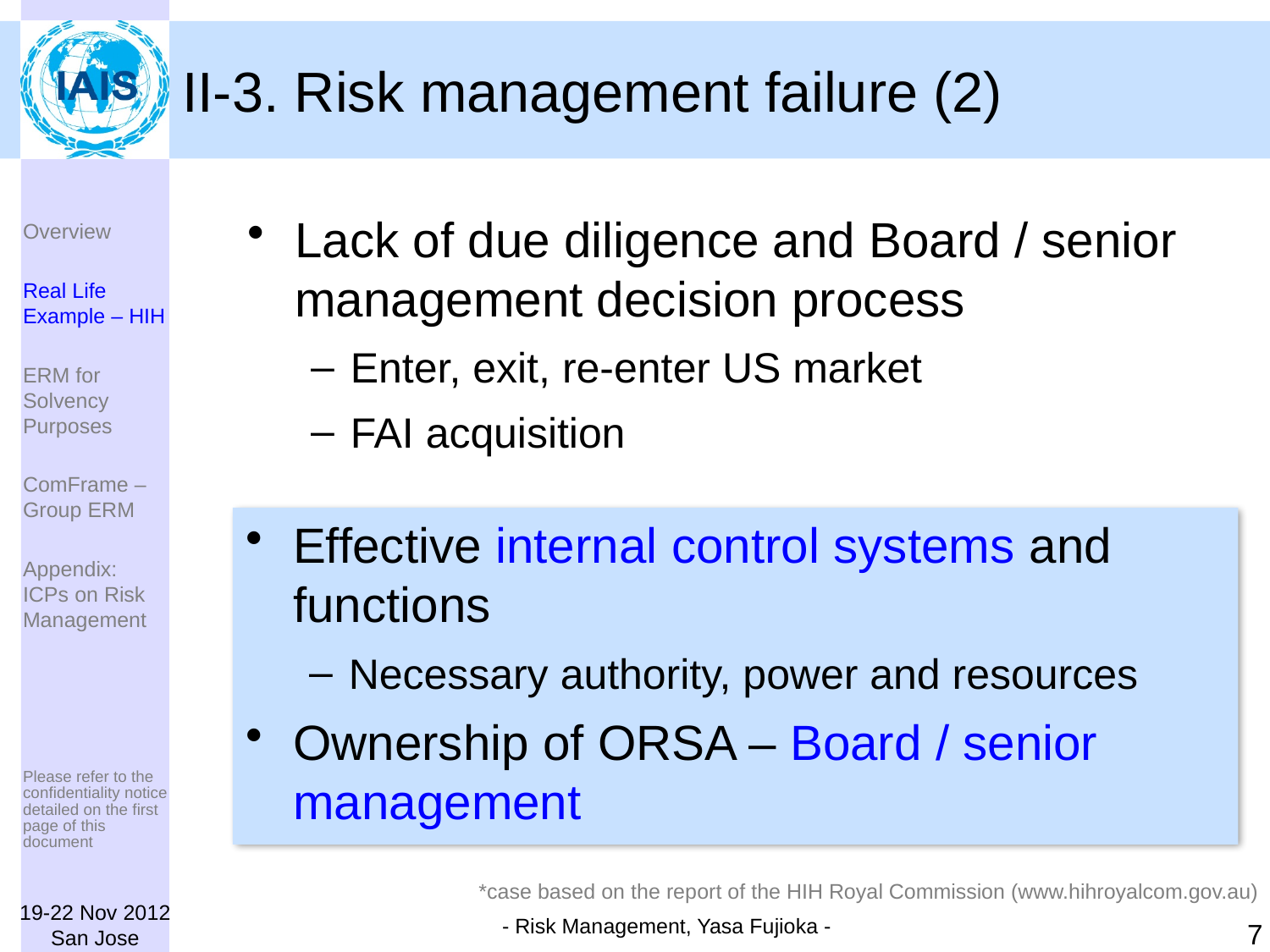

# II-3. Risk management failure (2)
Lack of due diligence and Board / senior management decision process
Enter, exit, re-enter US market
FAI acquisition
Overview

Real Life Example – HIH

ERM for Solvency Purposes

ComFrame – Group ERM

Appendix: ICPs on Risk Management
Effective internal control systems and functions
Necessary authority, power and resources
Ownership of ORSA – Board / senior management
*case based on the report of the HIH Royal Commission (www.hihroyalcom.gov.au)